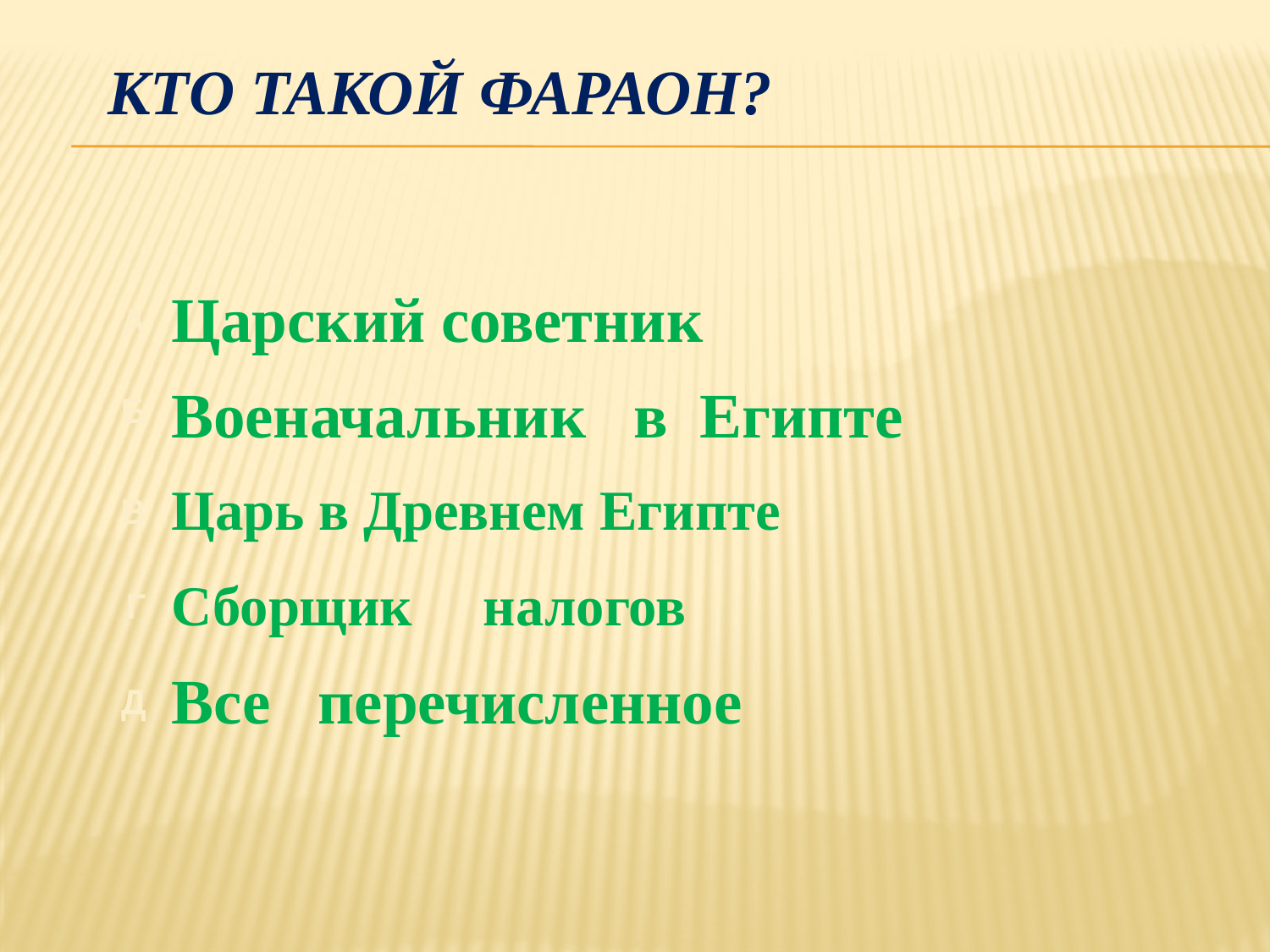

# Кто такой фараон?
Царский советник
Военачальник   в  Египте
Царь в Древнем Египте
Сборщик     налогов
Все   перечисленное